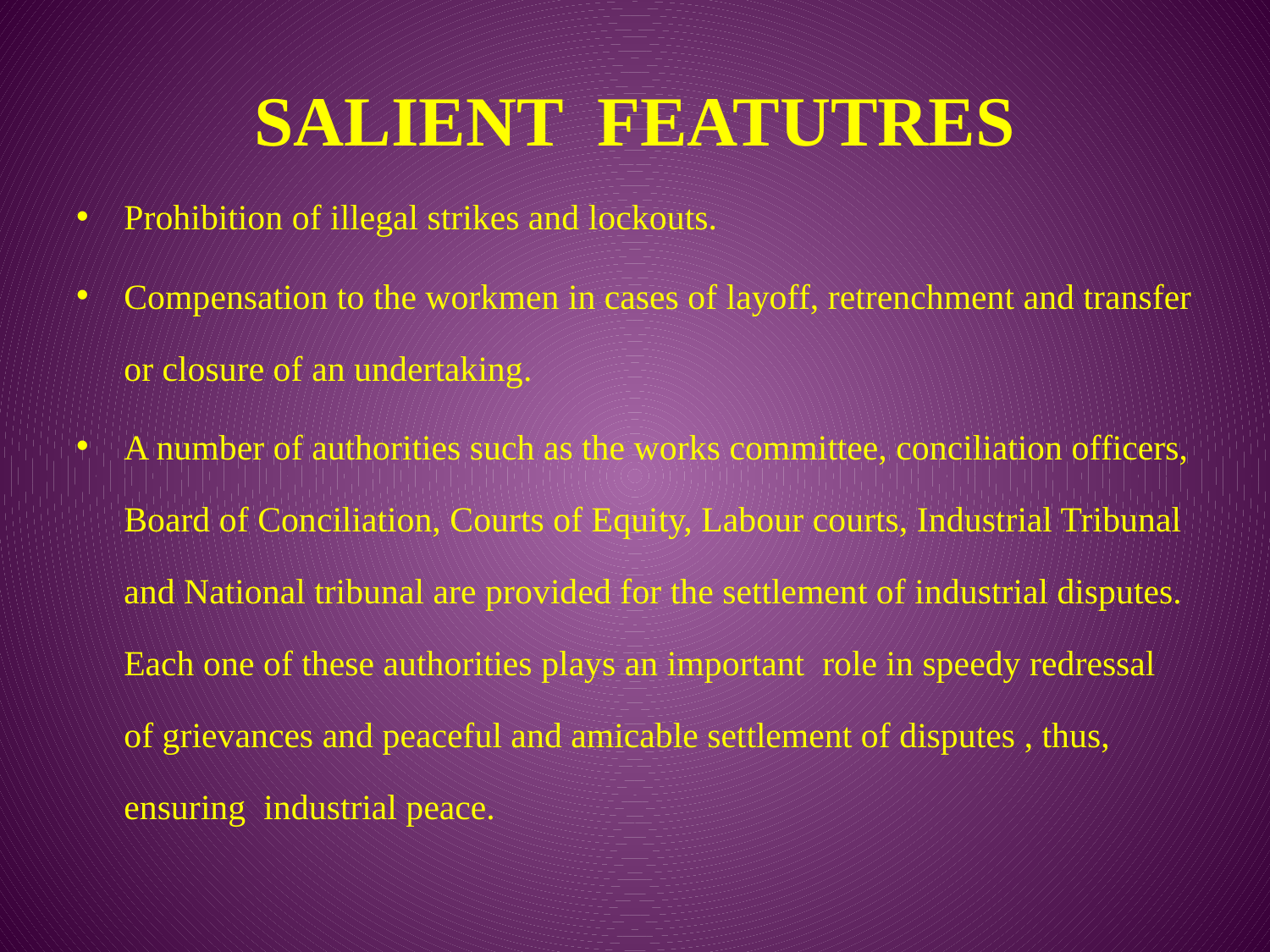

# SALIENT  FEATUTRES
Prohibition of illegal strikes and lockouts.
Compensation to the workmen in cases of layoff, retrenchment and transfer or closure of an undertaking.
A number of authorities such as the works committee, conciliation officers, Board of Conciliation, Courts of Equity, Labour courts, Industrial Tribunal and National tribunal are provided for the settlement of industrial disputes. Each one of these authorities plays an important  role in speedy redressal of grievances and peaceful and amicable settlement of disputes , thus, ensuring  industrial peace.